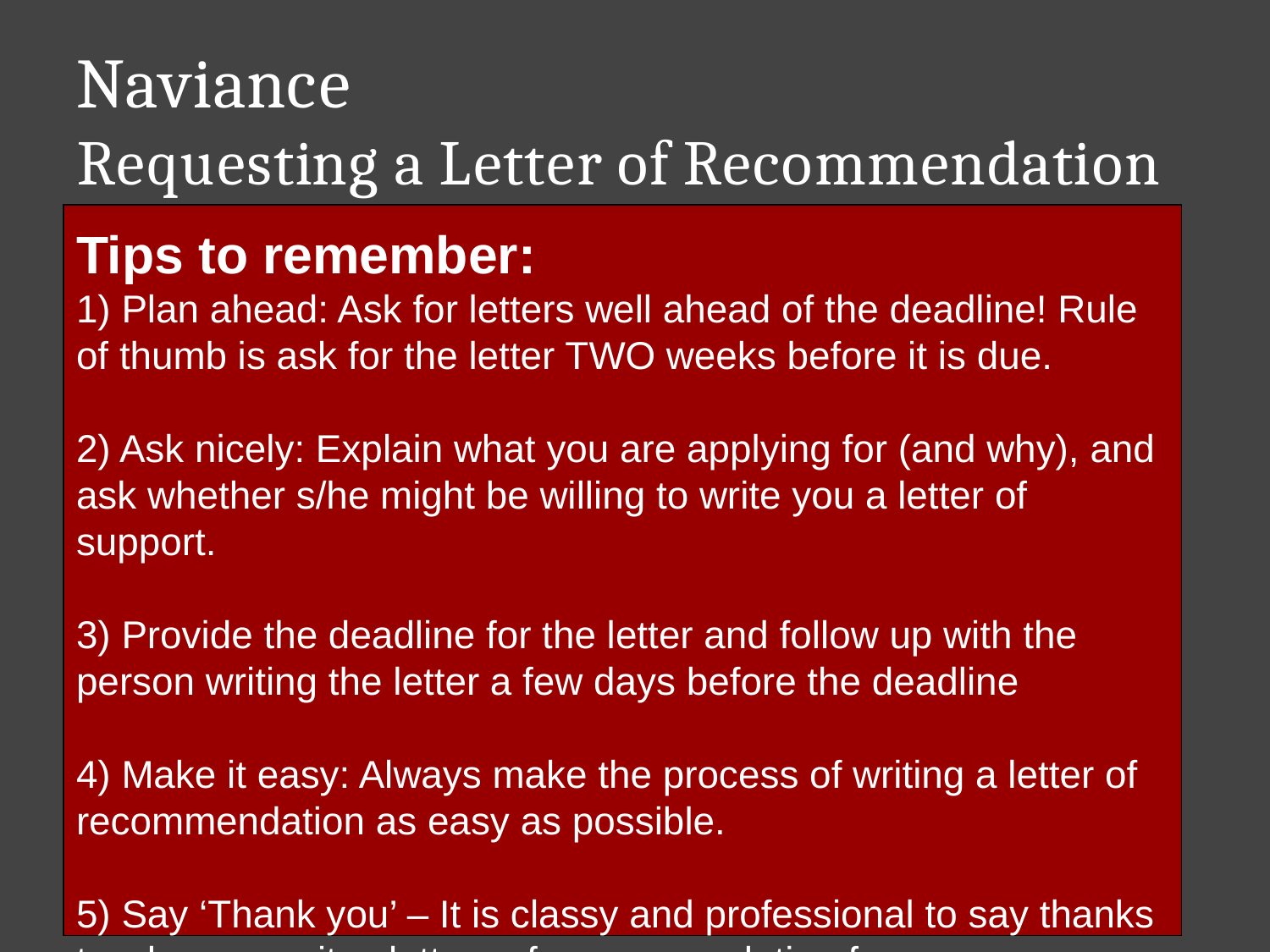

# Naviance Requesting a Letter of Recommendation
Tips to remember:
1) Plan ahead: Ask for letters well ahead of the deadline! Rule of thumb is ask for the letter TWO weeks before it is due.
2) Ask nicely: Explain what you are applying for (and why), and ask whether s/he might be willing to write you a letter of support.
3) Provide the deadline for the letter and follow up with the person writing the letter a few days before the deadline
4) Make it easy: Always make the process of writing a letter of recommendation as easy as possible.
5) Say ‘Thank you’ – It is classy and professional to say thanks to whoever writes letters of recommendation for you.